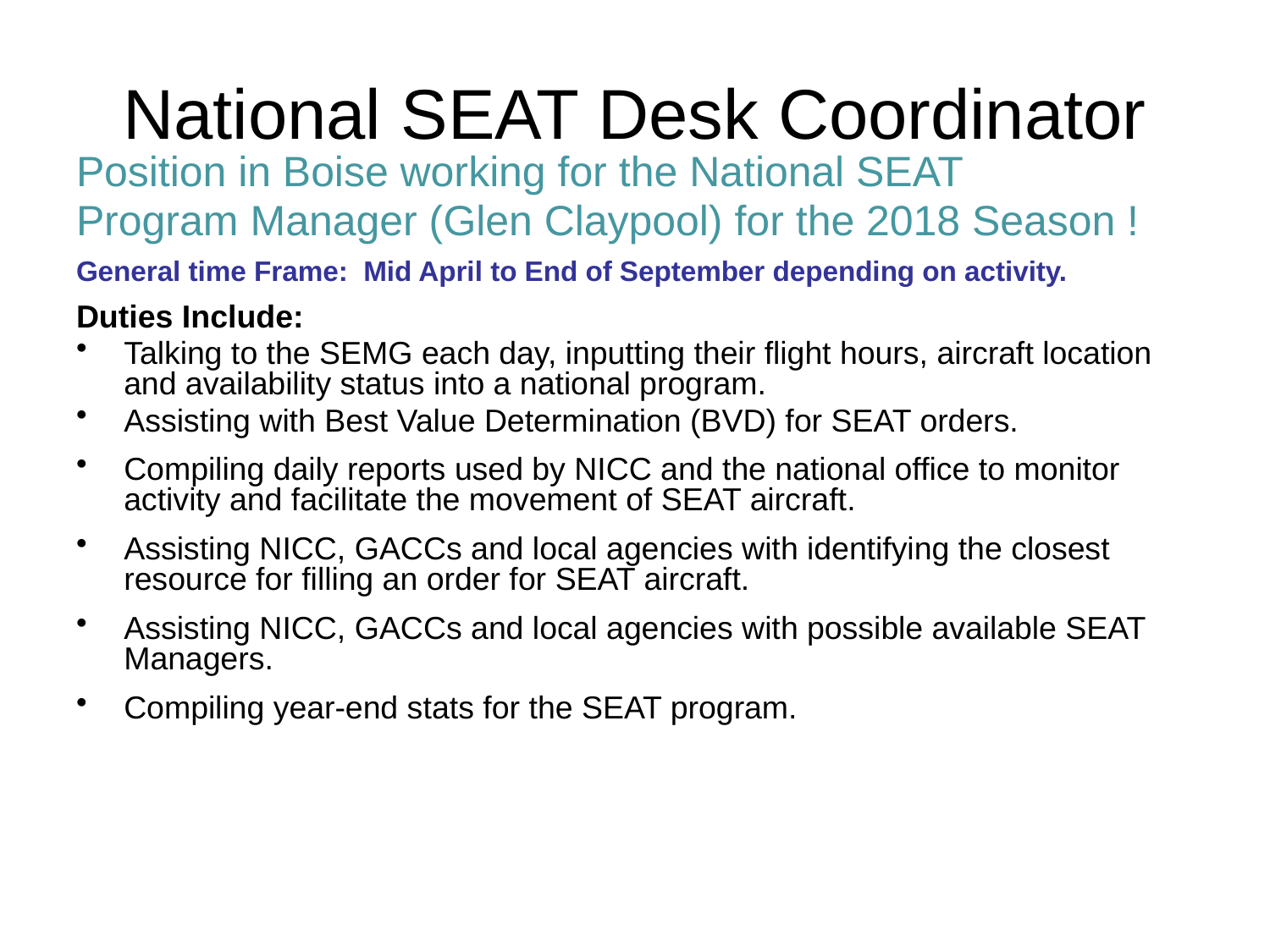

# National SEAT Desk Coordinator
Position in Boise working for the National SEAT
Program Manager (Glen Claypool) for the 2018 Season !

General time Frame:  Mid April to End of September depending on activity.

Duties Include:
Talking to the SEMG each day, inputting their flight hours, aircraft location and availability status into a national program.
Assisting with Best Value Determination (BVD) for SEAT orders.

Compiling daily reports used by NICC and the national office to monitor activity and facilitate the movement of SEAT aircraft.

Assisting NICC, GACCs and local agencies with identifying the closest resource for filling an order for SEAT aircraft.

Assisting NICC, GACCs and local agencies with possible available SEAT Managers.

Compiling year-end stats for the SEAT program.